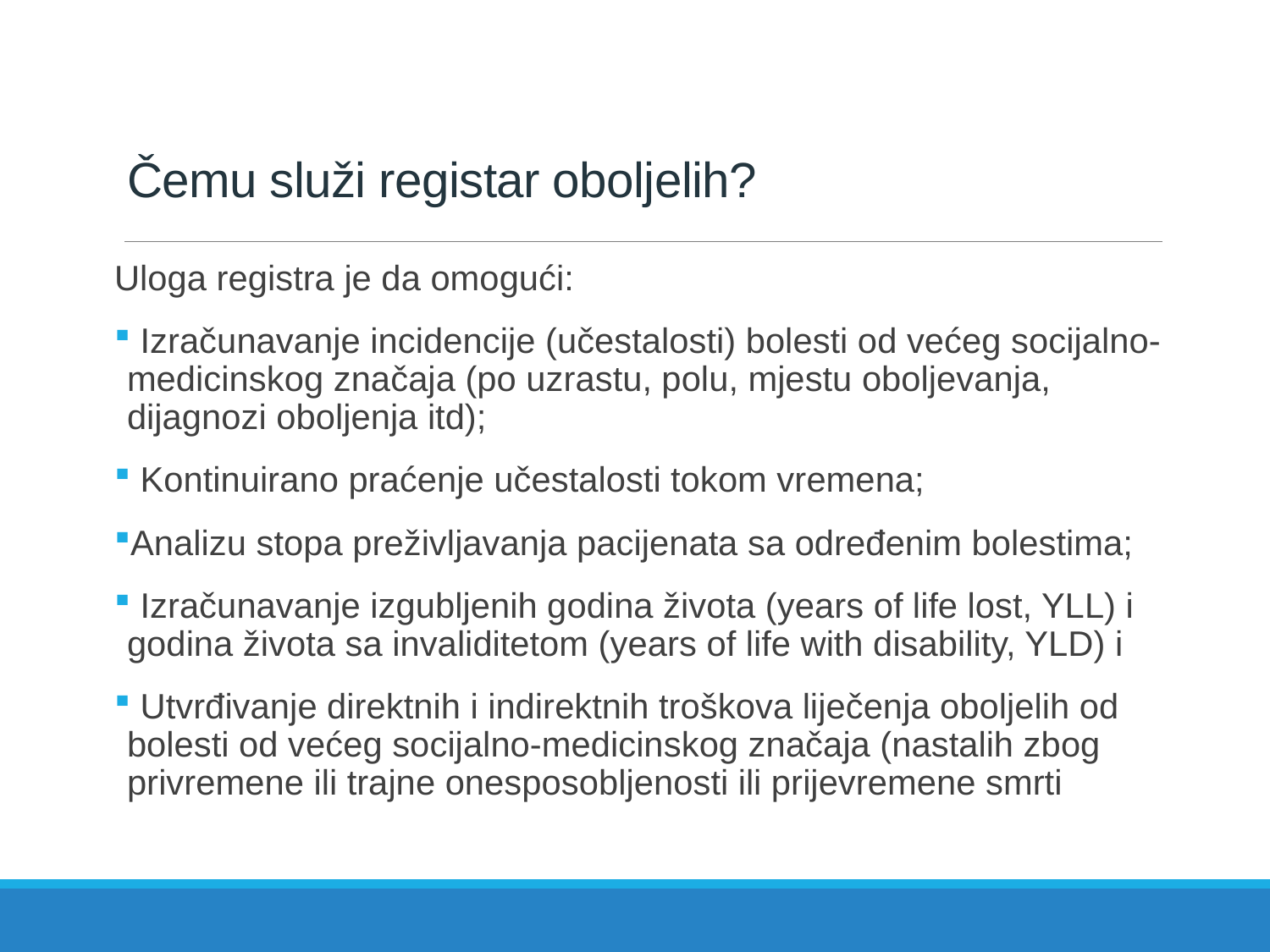

# Čemu služi registar oboljelih?
Uloga registra je da omogući:
 Izračunavanje incidencije (učestalosti) bolesti od većeg socijalno-medicinskog značaja (po uzrastu, polu, mjestu oboljevanja, dijagnozi oboljenja itd);
 Kontinuirano praćenje učestalosti tokom vremena;
Analizu stopa preživljavanja pacijenata sa određenim bolestima;
 Izračunavanje izgubljenih godina života (years of life lost, YLL) i godina života sa invaliditetom (years of life with disability, YLD) i
 Utvrđivanje direktnih i indirektnih troškova liječenja oboljelih od bolesti od većeg socijalno-medicinskog značaja (nastalih zbog privremene ili trajne onesposobljenosti ili prijevremene smrti